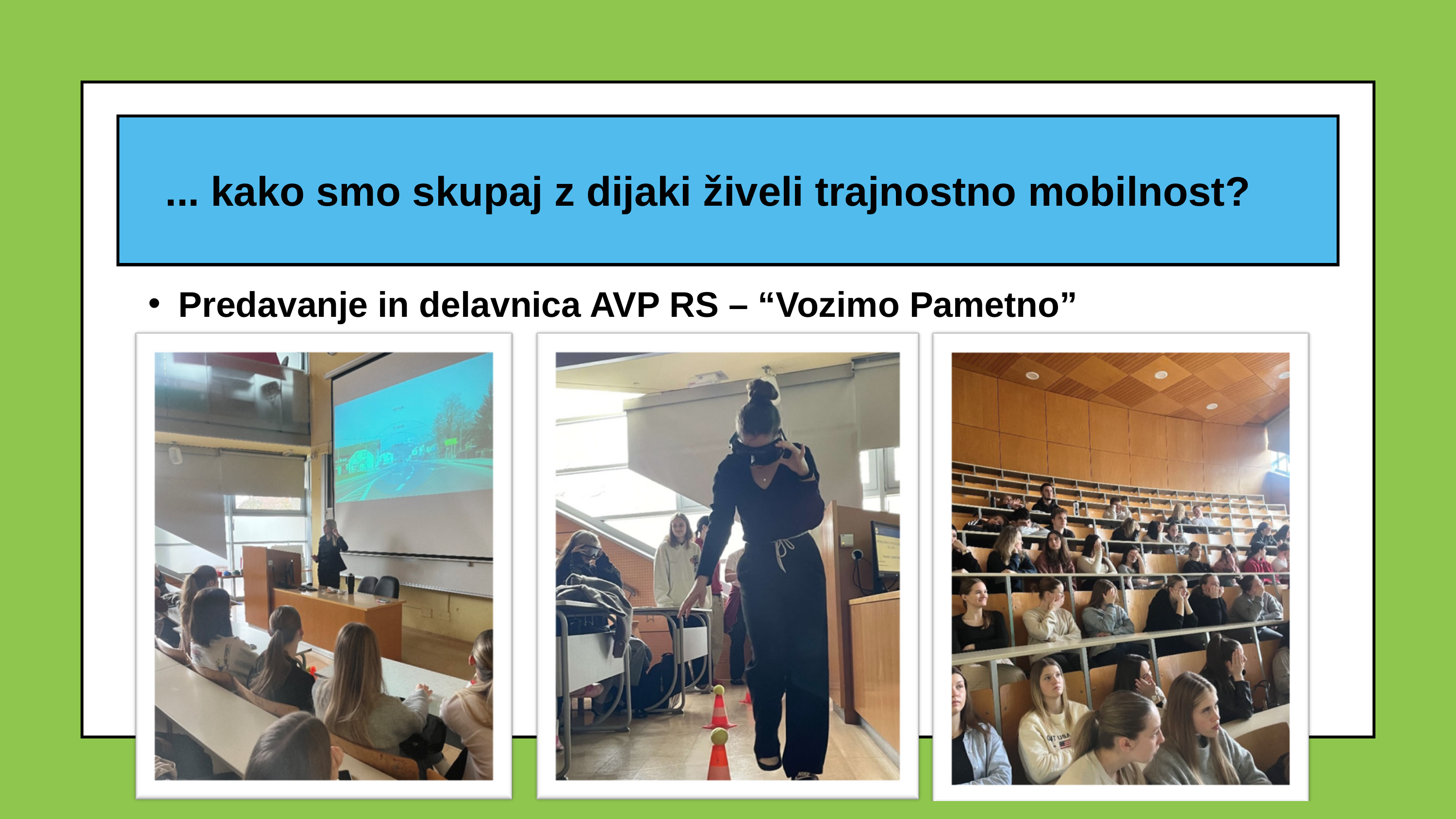

... kako smo skupaj z dijaki živeli trajnostno mobilnost?
Predavanje in delavnica AVP RS – “Vozimo Pametno”